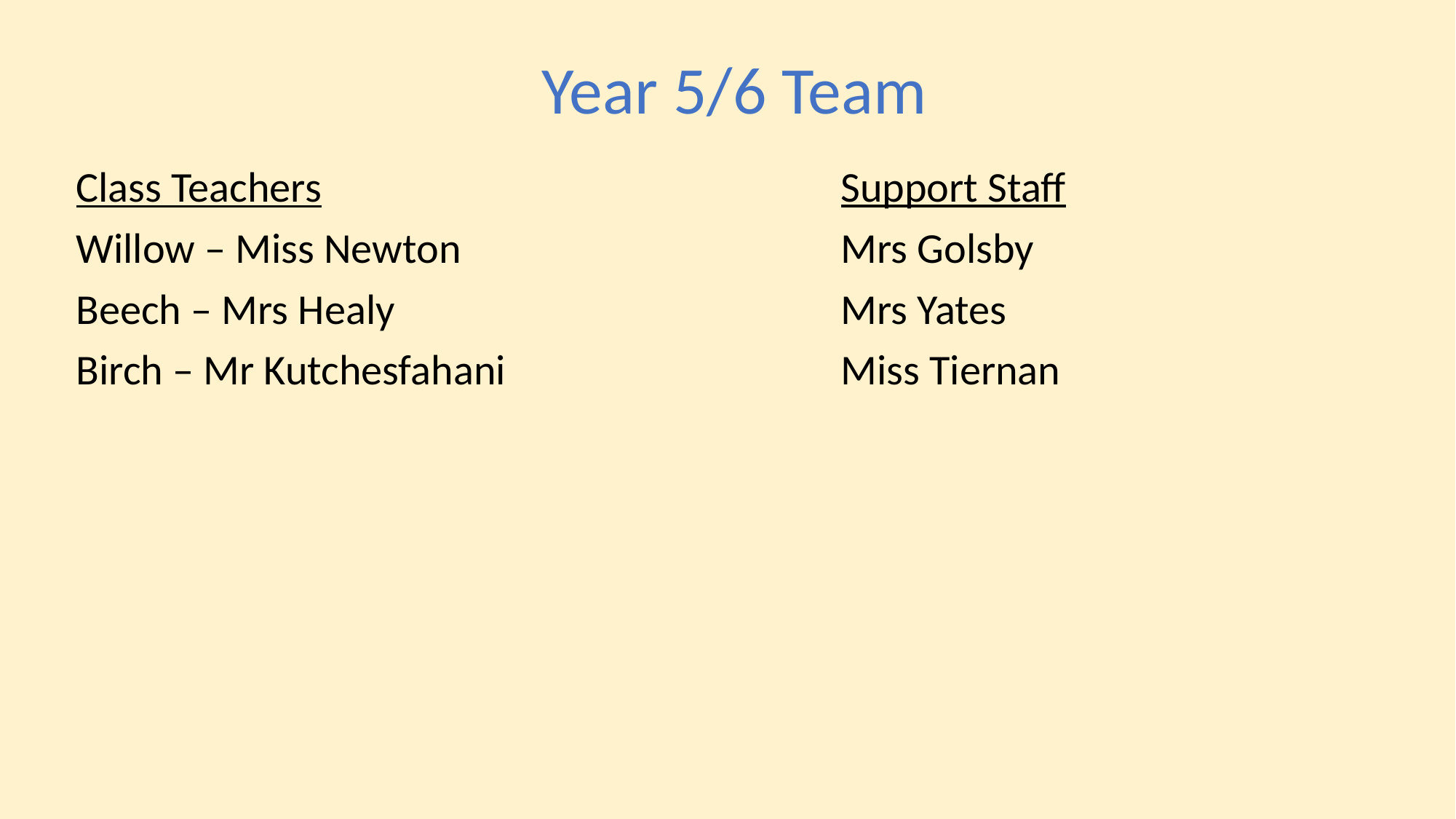

# Year 5/6 Team
Class Teachers
Willow – Miss Newton
Beech – Mrs Healy
Birch – Mr Kutchesfahani

Support Staff
Mrs Golsby
Mrs Yates
Miss Tiernan